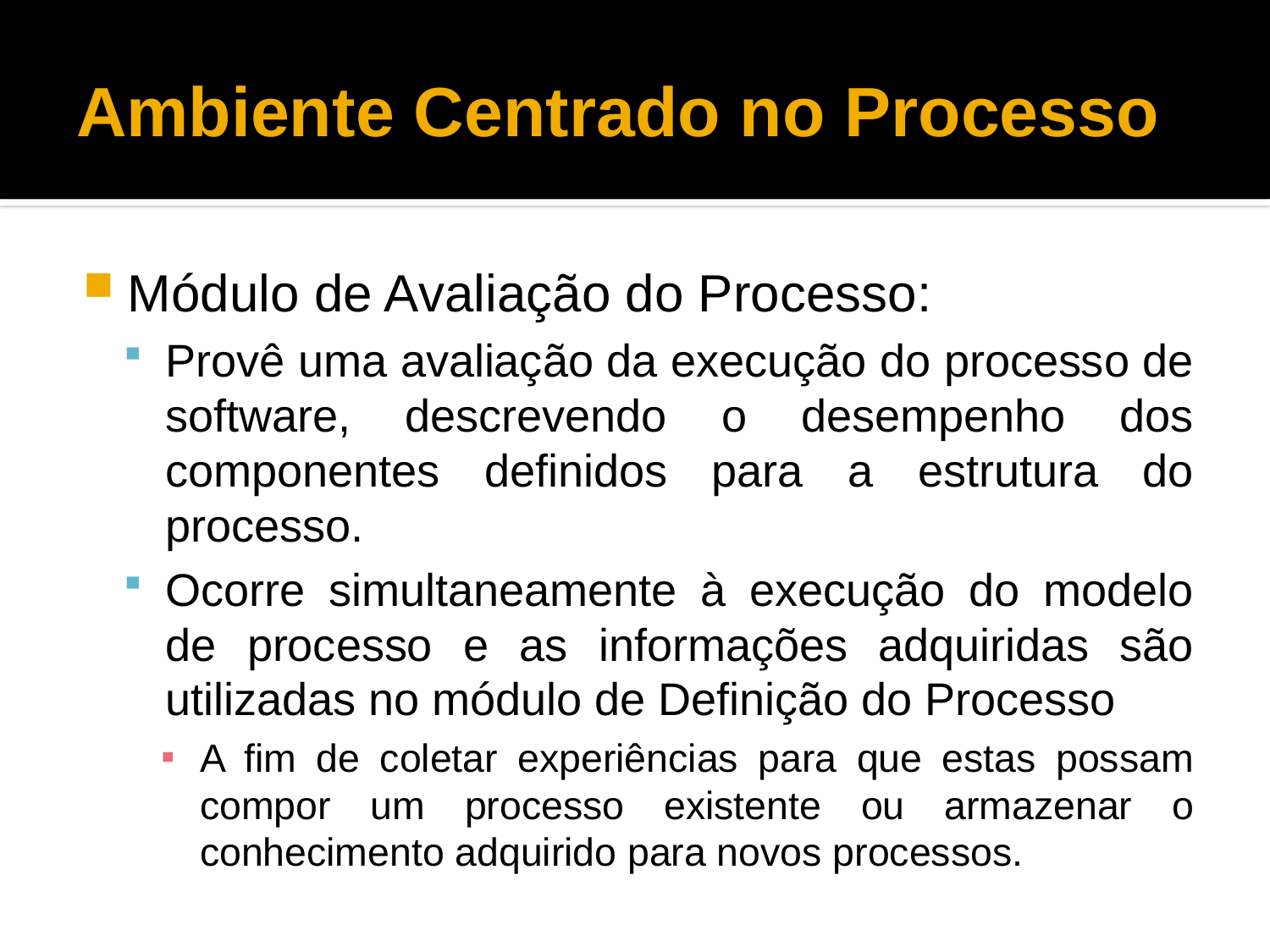

# Ambiente Centrado no Processo
Módulo de Avaliação do Processo:
Provê uma avaliação da execução do processo de software, descrevendo o desempenho dos componentes definidos para a estrutura do processo.
Ocorre simultaneamente à execução do modelo de processo e as informações adquiridas são utilizadas no módulo de Definição do Processo
A fim de coletar experiências para que estas possam compor um processo existente ou armazenar o conhecimento adquirido para novos processos.